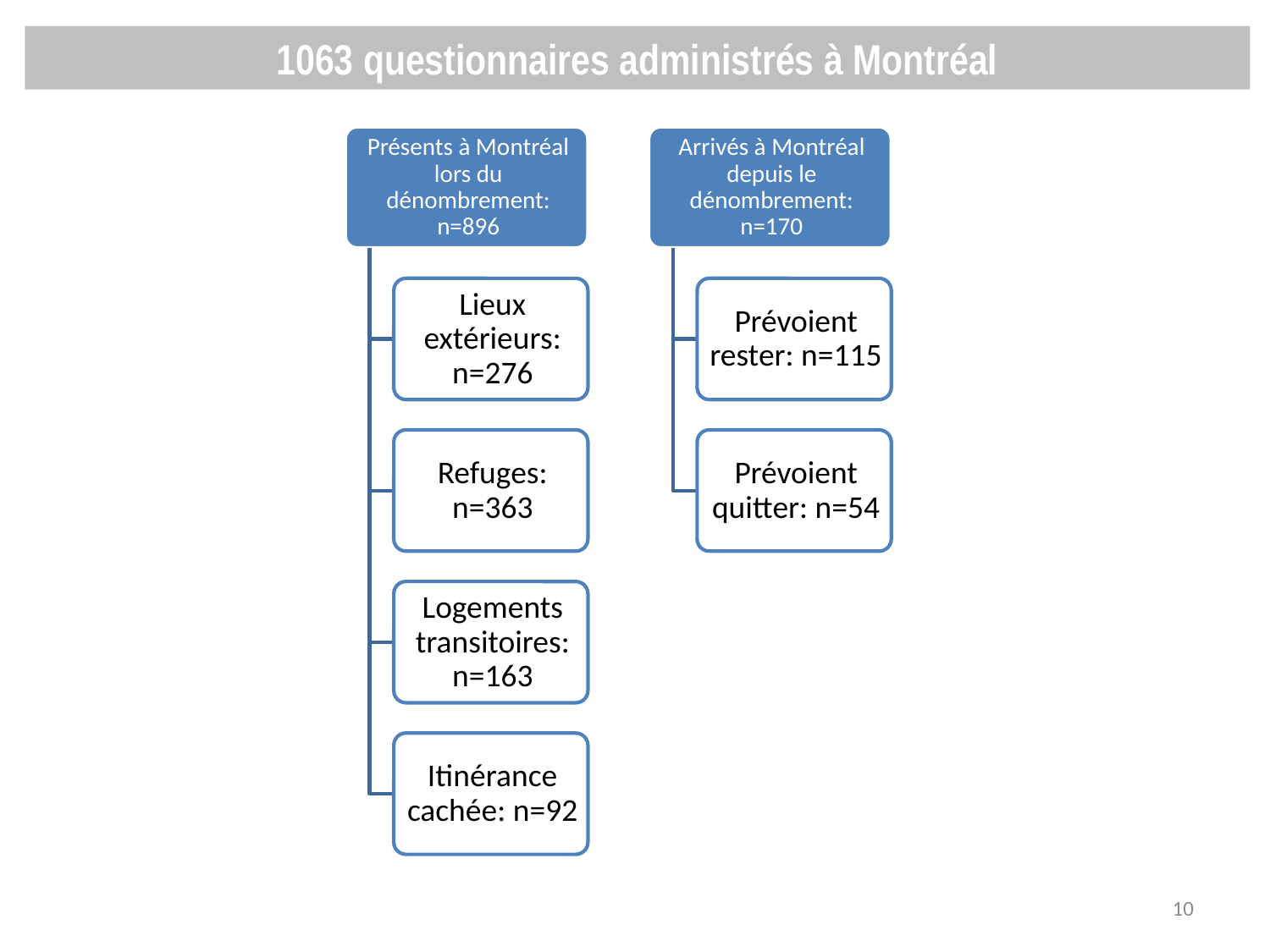

1063 questionnaires administrés à Montréal
Présents à Montréal lors du dénombrement: n=896
Lieux extérieurs: n=276
Refuges: n=363
Logements transitoires: n=163
Itinérance cachée: n=92
Arrivés à Montréal depuis le dénombrement: n=170
Prévoient rester: n=115
Prévoient quitter: n=54
10